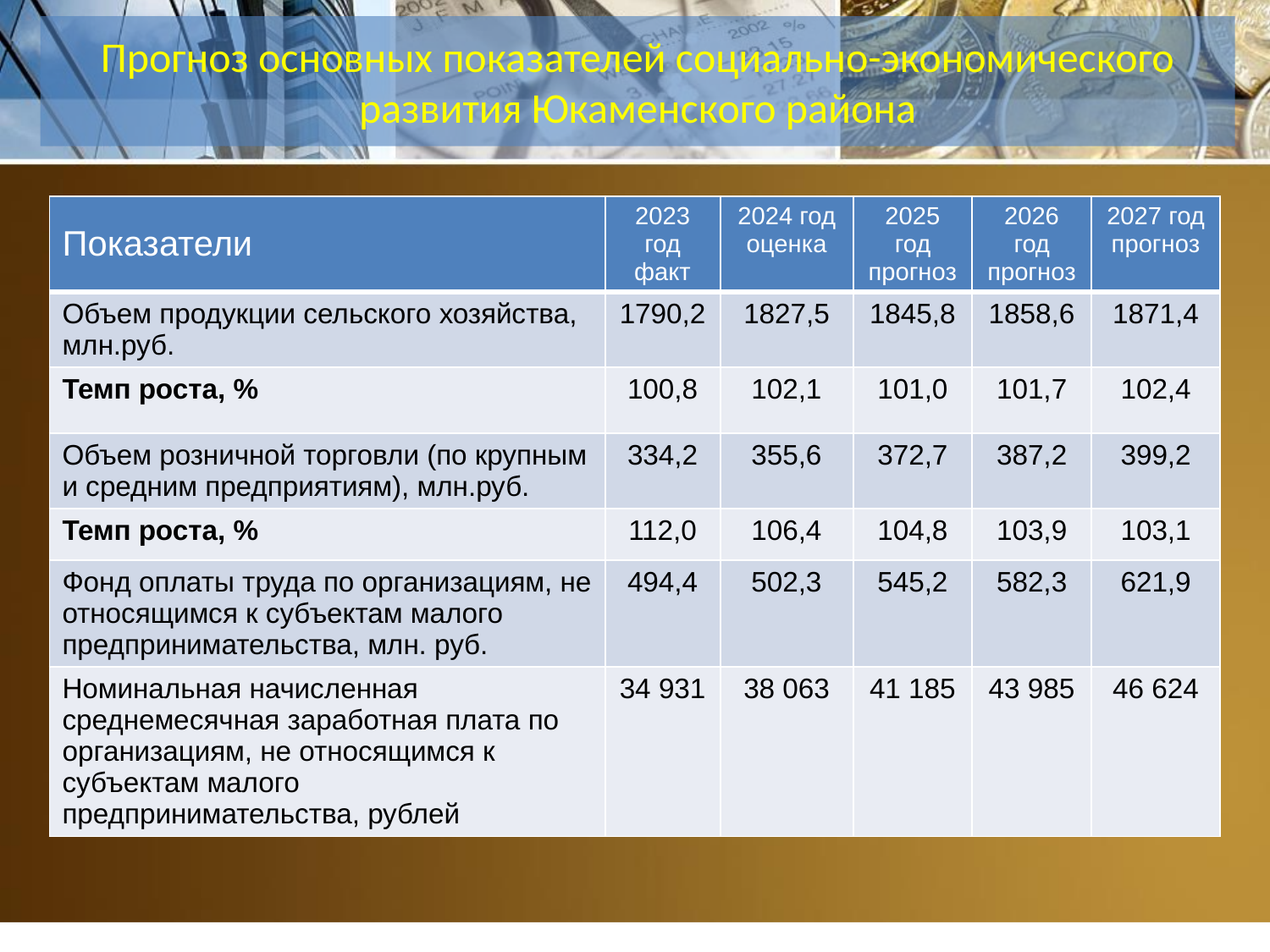

# Прогноз основных показателей социально-экономического развития Юкаменского района
| Показатели | 2023 год факт | 2024 год оценка | 2025 год прогноз | 2026 год прогноз | 2027 год прогноз |
| --- | --- | --- | --- | --- | --- |
| Объем продукции сельского хозяйства, млн.руб. | 1790,2 | 1827,5 | 1845,8 | 1858,6 | 1871,4 |
| Темп роста, % | 100,8 | 102,1 | 101,0 | 101,7 | 102,4 |
| Объем розничной торговли (по крупным и средним предприятиям), млн.руб. | 334,2 | 355,6 | 372,7 | 387,2 | 399,2 |
| Темп роста, % | 112,0 | 106,4 | 104,8 | 103,9 | 103,1 |
| Фонд оплаты труда по организациям, не относящимся к субъектам малого предпринимательства, млн. руб. | 494,4 | 502,3 | 545,2 | 582,3 | 621,9 |
| Номинальная начисленная среднемесячная заработная плата по организациям, не относящимся к субъектам малого предпринимательства, рублей | 34 931 | 38 063 | 41 185 | 43 985 | 46 624 |